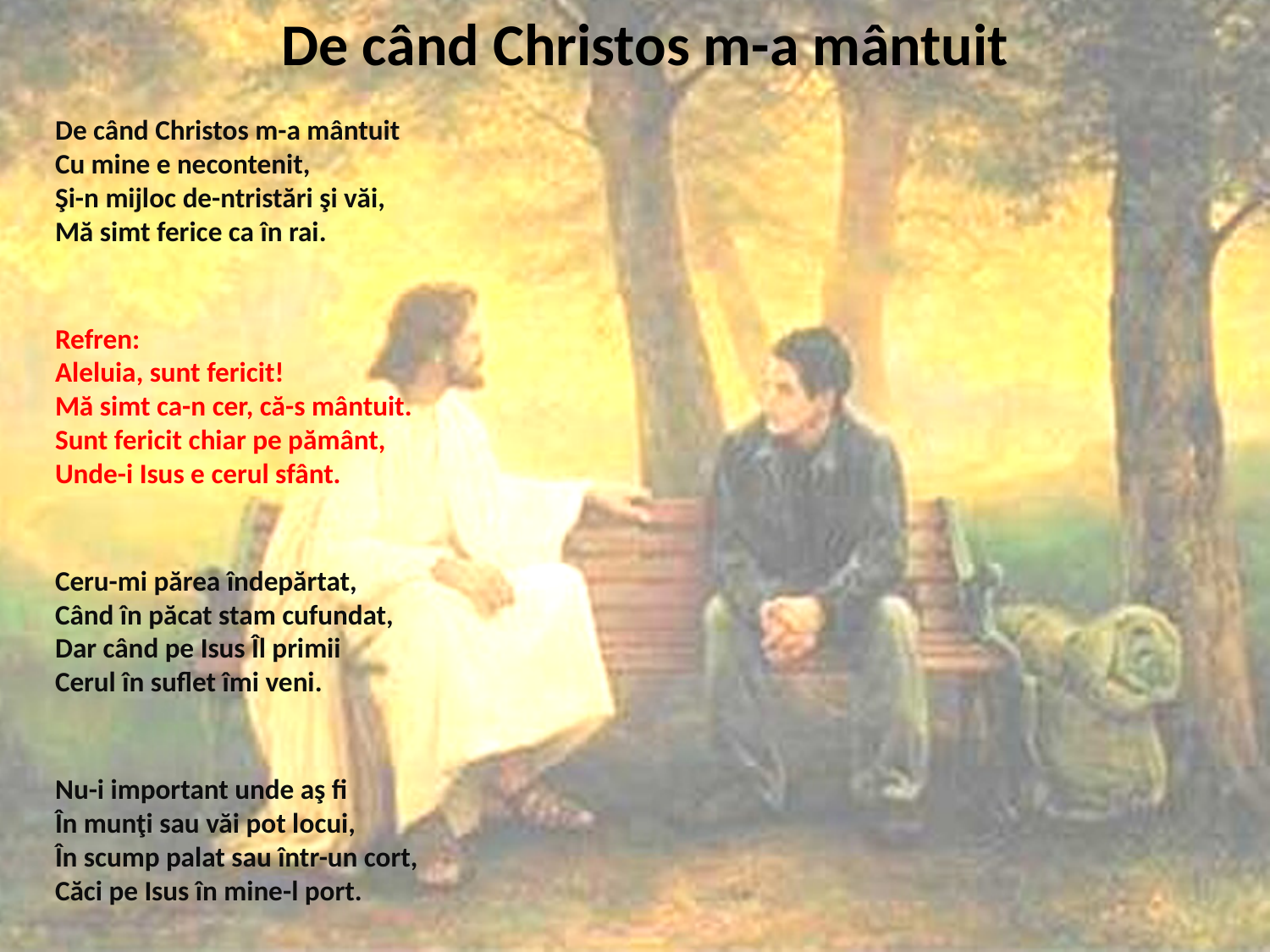

# De când Christos m-a mântuit
De când Christos m-a mântuit
Cu mine e necontenit,
Şi-n mijloc de-ntristări şi văi,
Mă simt ferice ca în rai.
Refren:
Aleluia, sunt fericit!
Mă simt ca-n cer, că-s mântuit.
Sunt fericit chiar pe pământ,
Unde-i Isus e cerul sfânt.
Ceru-mi părea îndepărtat,
Când în păcat stam cufundat,
Dar când pe Isus Îl primii
Cerul în suflet îmi veni.
Nu-i important unde aş fi
În munţi sau văi pot locui,
În scump palat sau într-un cort,
Căci pe Isus în mine-l port.